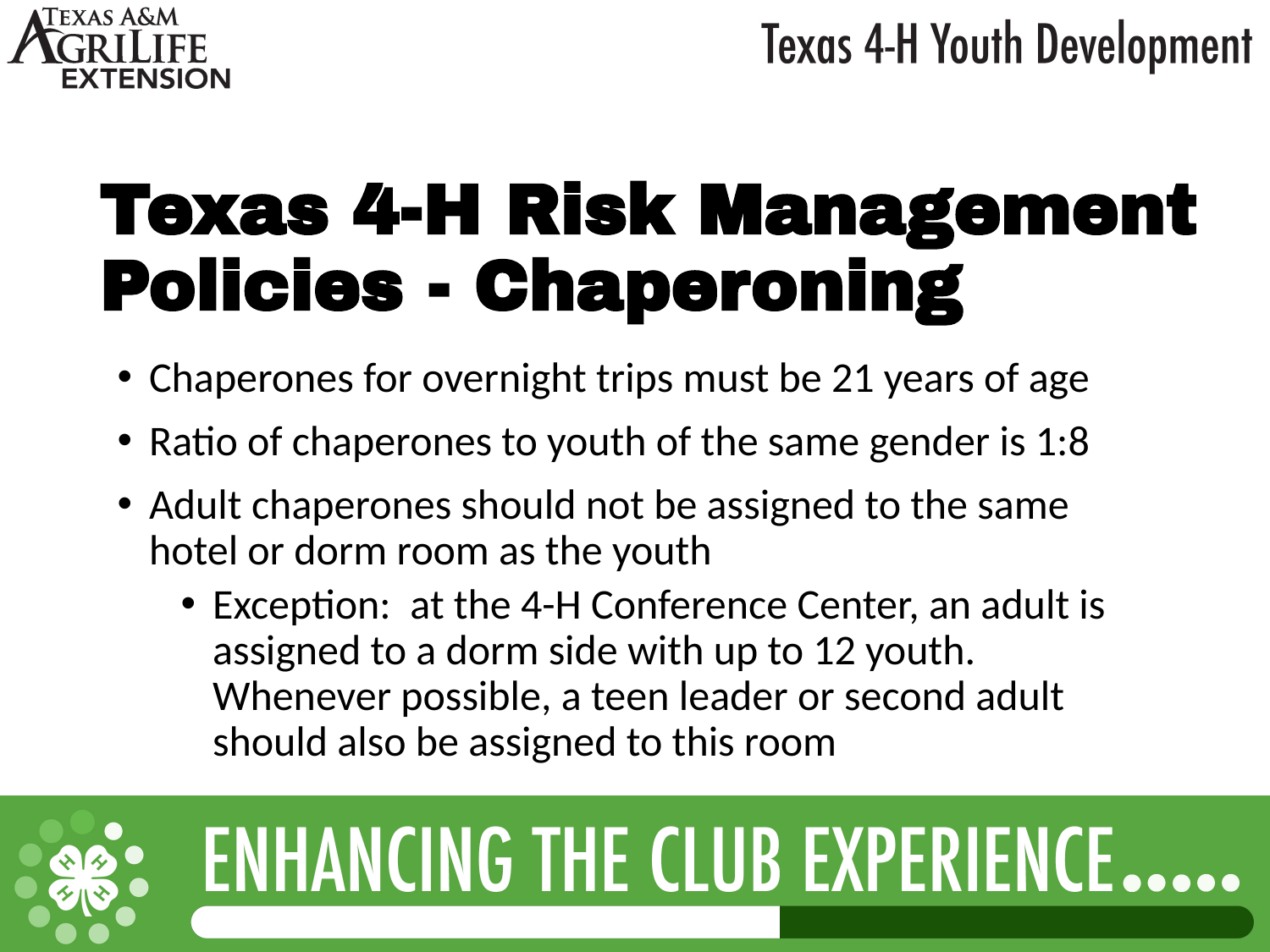

# Texas 4-H Risk Management Policies - Chaperoning
Chaperones for overnight trips must be 21 years of age
Ratio of chaperones to youth of the same gender is 1:8
Adult chaperones should not be assigned to the same hotel or dorm room as the youth
Exception:  at the 4-H Conference Center, an adult is assigned to a dorm side with up to 12 youth. Whenever possible, a teen leader or second adult should also be assigned to this room